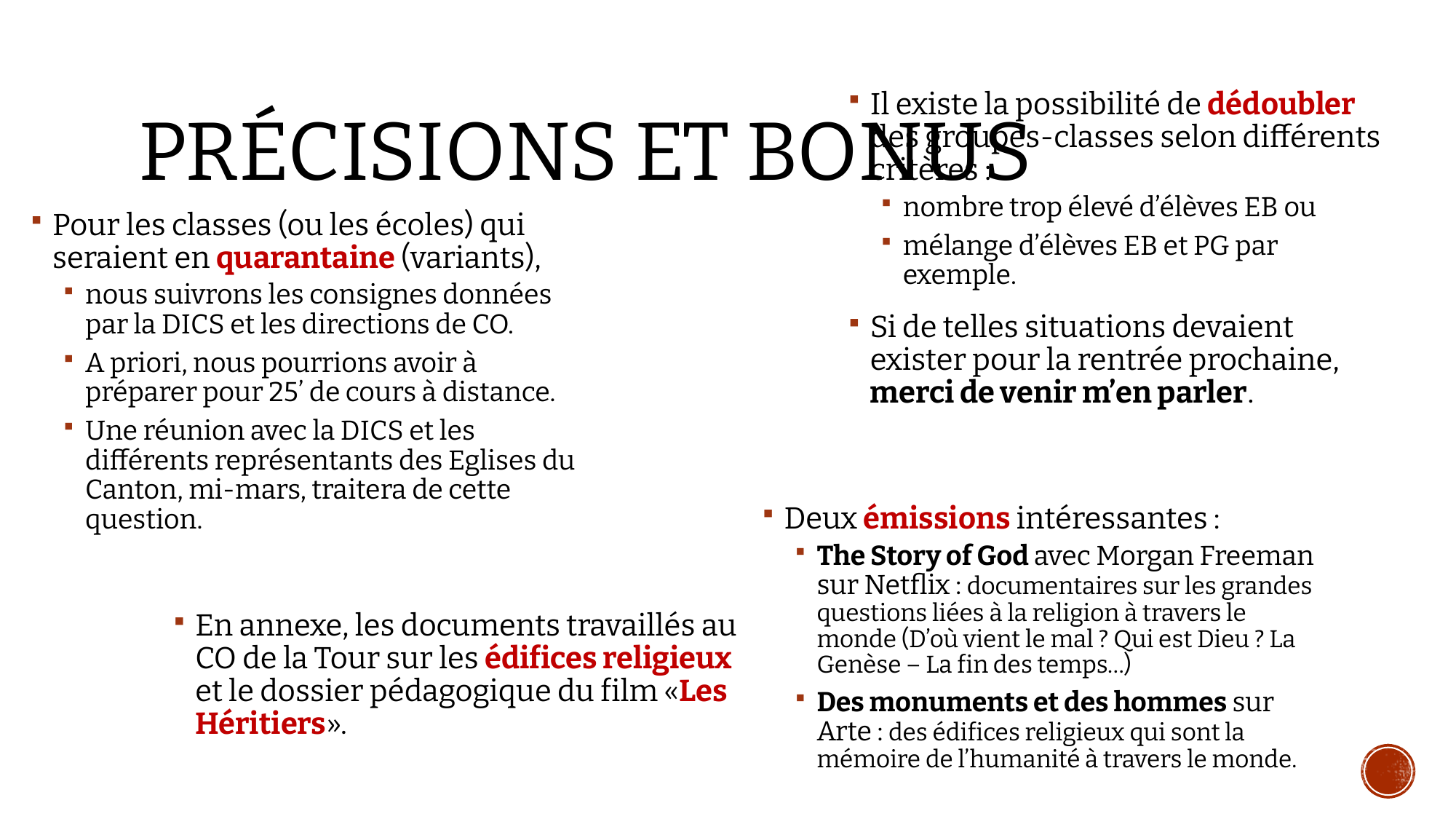

# Précisions et bonus
Il existe la possibilité de dédoubler des groupes-classes selon différents critères :
nombre trop élevé d’élèves EB ou
mélange d’élèves EB et PG par exemple.
Si de telles situations devaient exister pour la rentrée prochaine, merci de venir m’en parler.
Pour les classes (ou les écoles) qui seraient en quarantaine (variants),
nous suivrons les consignes données par la DICS et les directions de CO.
A priori, nous pourrions avoir à préparer pour 25’ de cours à distance.
Une réunion avec la DICS et les différents représentants des Eglises du Canton, mi-mars, traitera de cette question.
Deux émissions intéressantes :
The Story of God avec Morgan Freeman sur Netflix : documentaires sur les grandes questions liées à la religion à travers le monde (D’où vient le mal ? Qui est Dieu ? La Genèse – La fin des temps…)
Des monuments et des hommes sur Arte : des édifices religieux qui sont la mémoire de l’humanité à travers le monde.
En annexe, les documents travaillés au CO de la Tour sur les édifices religieux et le dossier pédagogique du film «Les Héritiers».